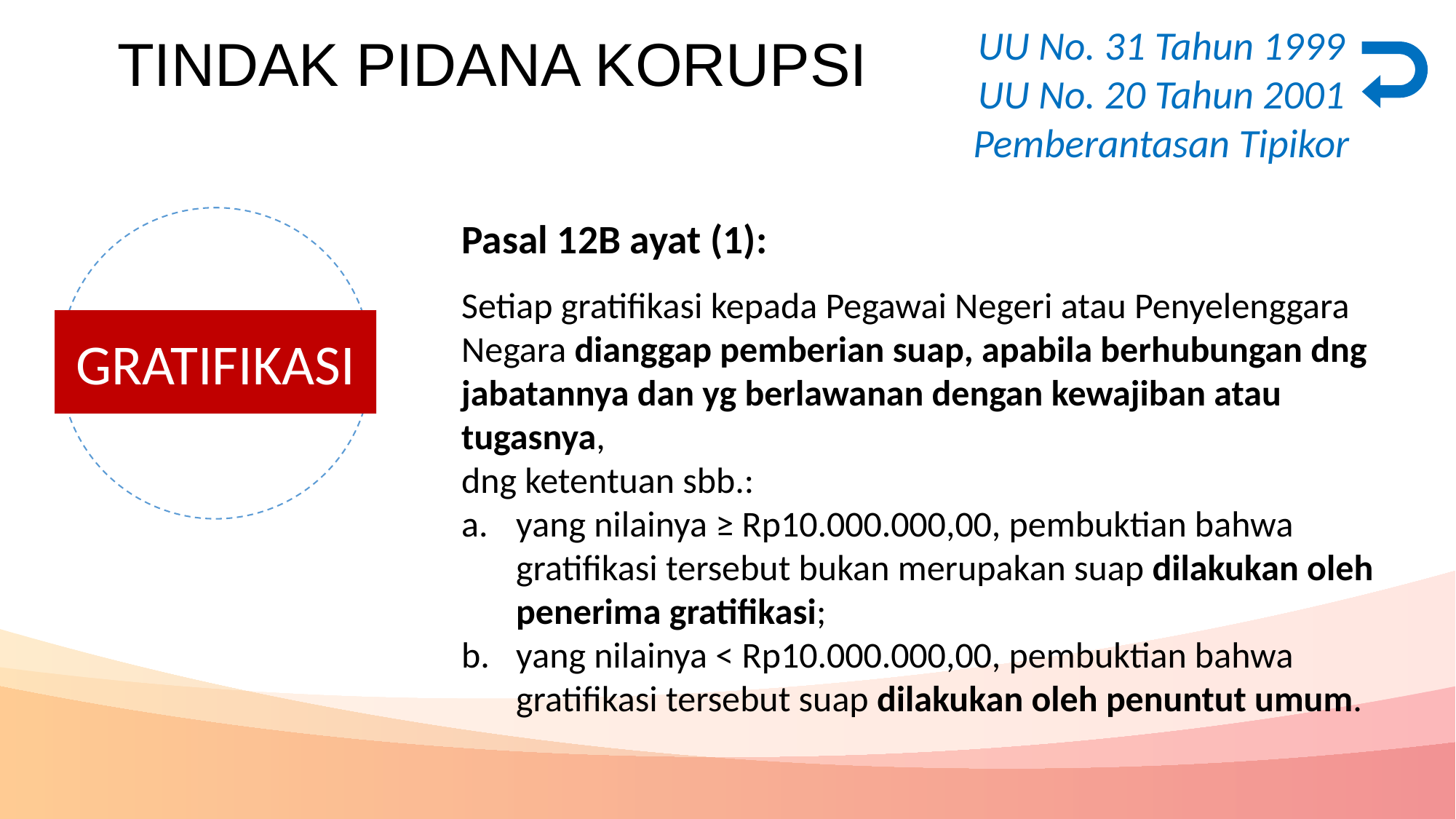

UU No. 31 Tahun 1999
UU No. 20 Tahun 2001
Pemberantasan Tipikor
TINDAK PIDANA KORUPSI

Pasal 12B ayat (1):
Setiap gratifikasi kepada Pegawai Negeri atau Penyelenggara Negara dianggap pemberian suap, apabila berhubungan dng jabatannya dan yg berlawanan dengan kewajiban atau tugasnya,
dng ketentuan sbb.:
yang nilainya ≥ Rp10.000.000,00, pembuktian bahwa gratifikasi tersebut bukan merupakan suap dilakukan oleh penerima gratifikasi;
yang nilainya < Rp10.000.000,00, pembuktian bahwa gratifikasi tersebut suap dilakukan oleh penuntut umum.
GRATIFIKASI